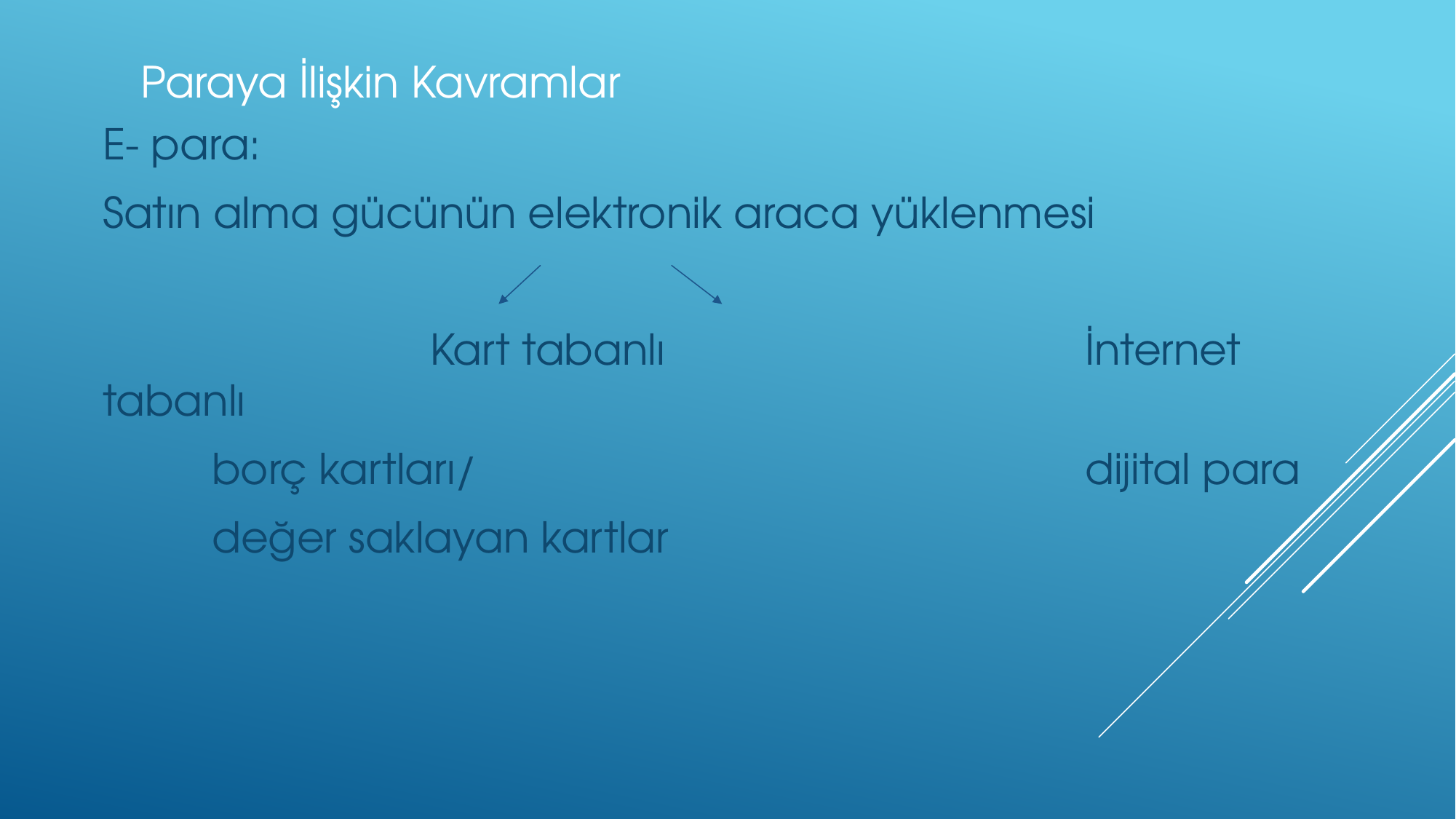

# Paraya İlişkin Kavramlar
E- para:
Satın alma gücünün elektronik araca yüklenmesi

			Kart tabanlı				İnternet tabanlı
	borç kartları/						dijital para
	değer saklayan kartlar